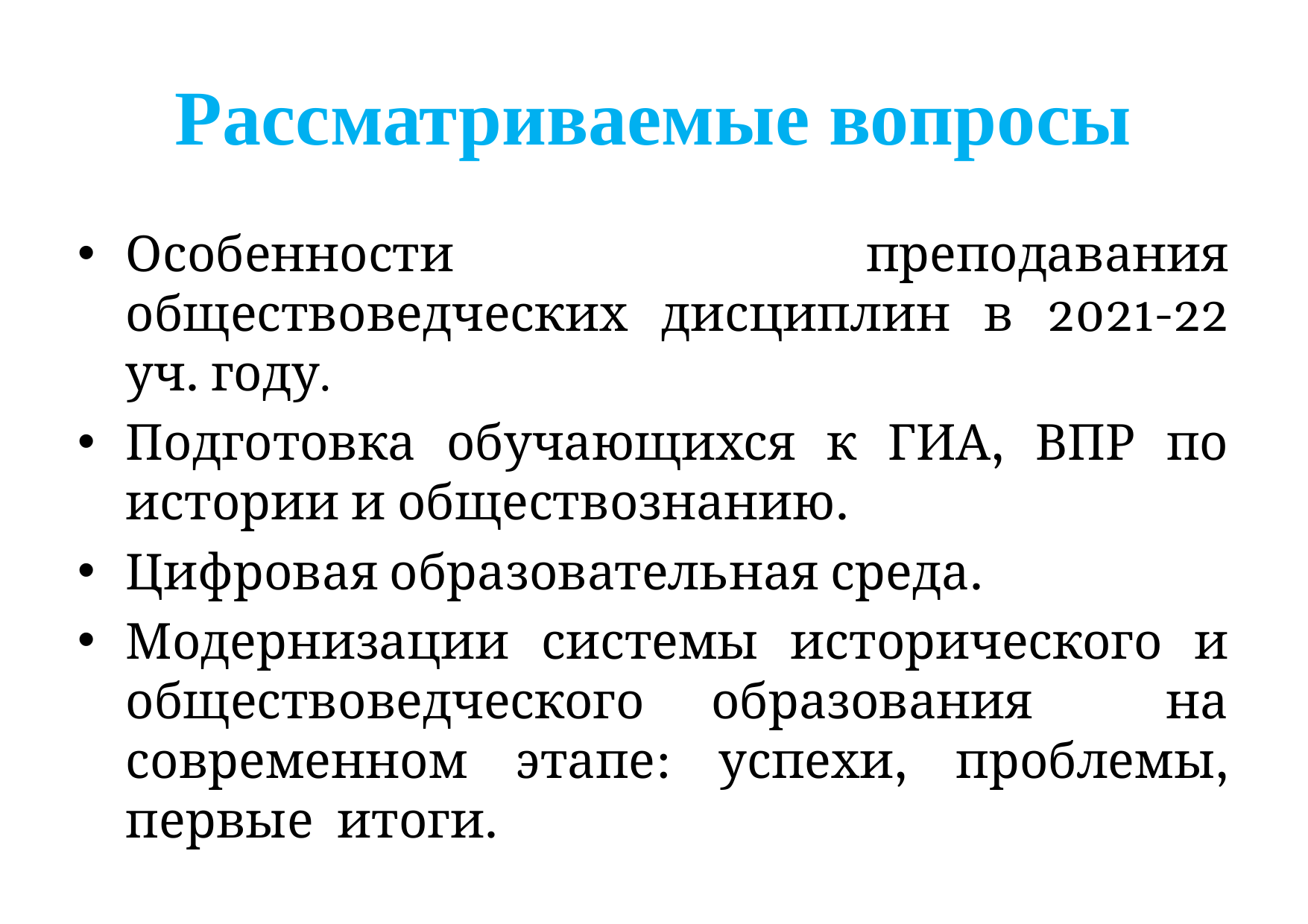

# Рассматриваемые вопросы
Особенности преподавания обществоведческих дисциплин в 2021-22 уч. году.
Подготовка обучающихся к ГИА, ВПР по истории и обществознанию.
Цифровая образовательная среда.
Модернизации системы исторического и обществоведческого образования  на современном этапе: успехи, проблемы, первые  итоги.